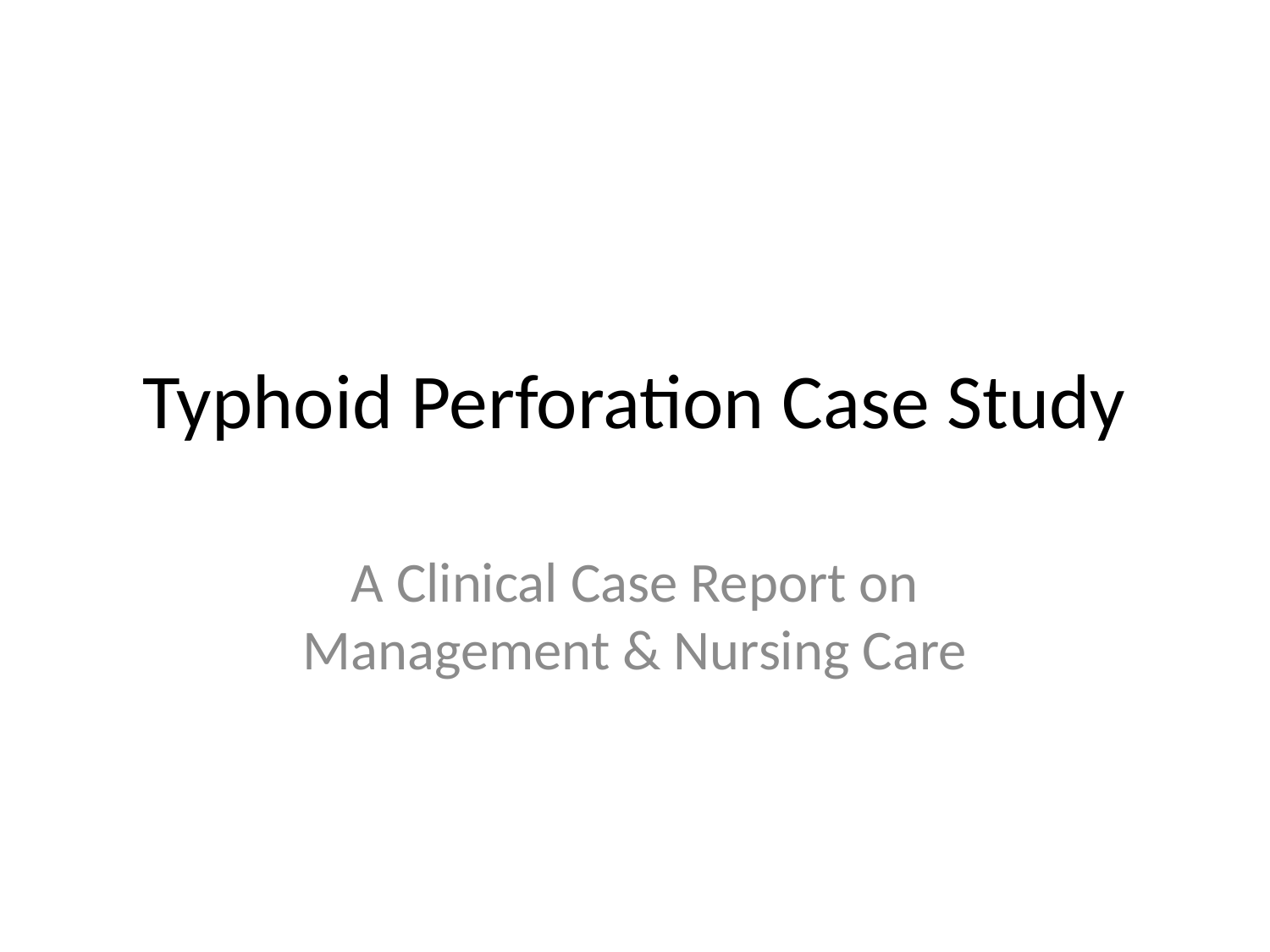

# Typhoid Perforation Case Study
A Clinical Case Report on Management & Nursing Care